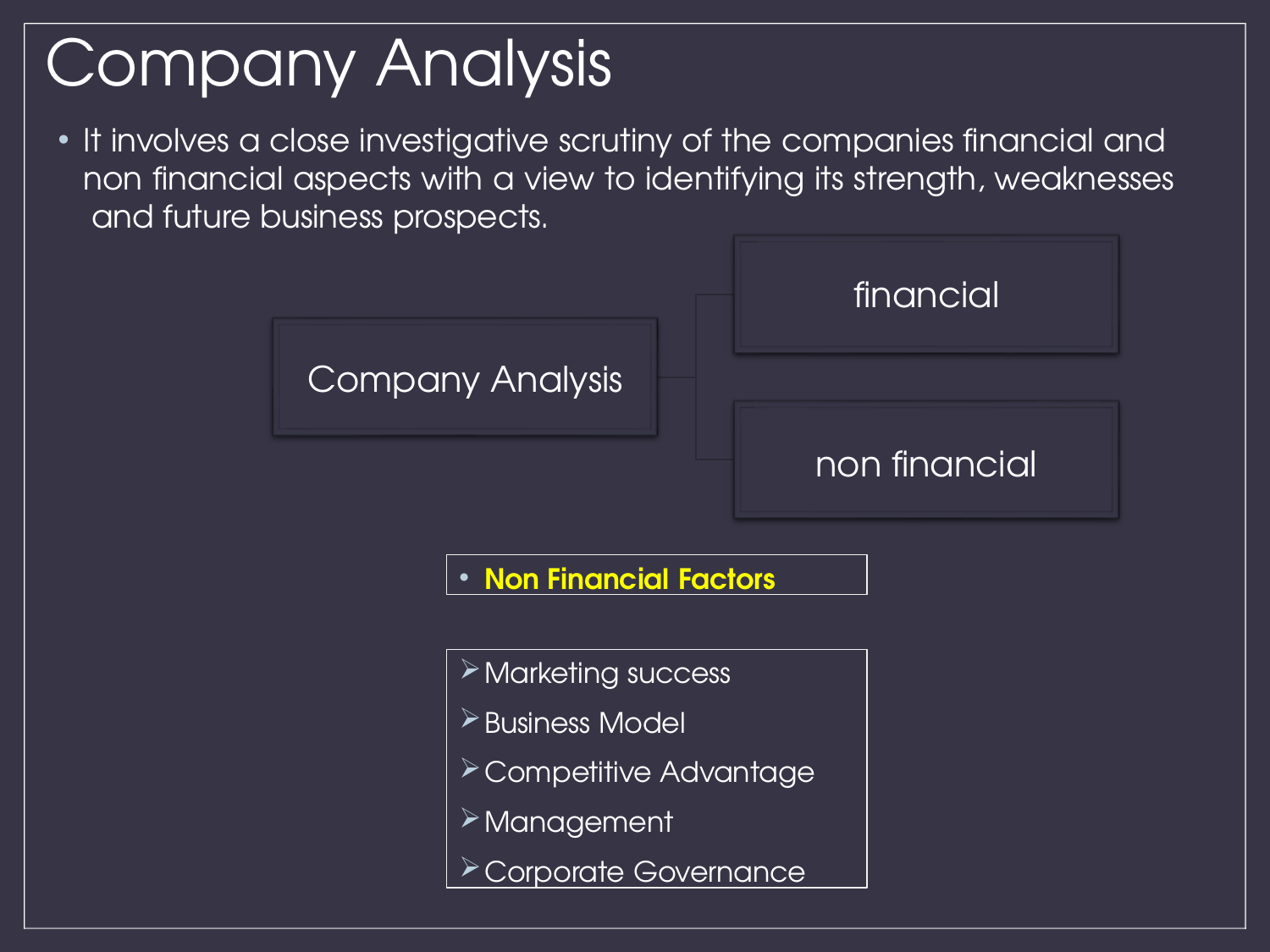

# Company Analysis

It involves a close investigative scrutiny of the companies financial and  non financial aspects with a view to identifying its strength, weaknesses  and future business prospects.

financial

Company Analysis

non financial

Non Financial Factors
Marketing success
Business Model
Competitive Advantage
Management
Corporate Governance